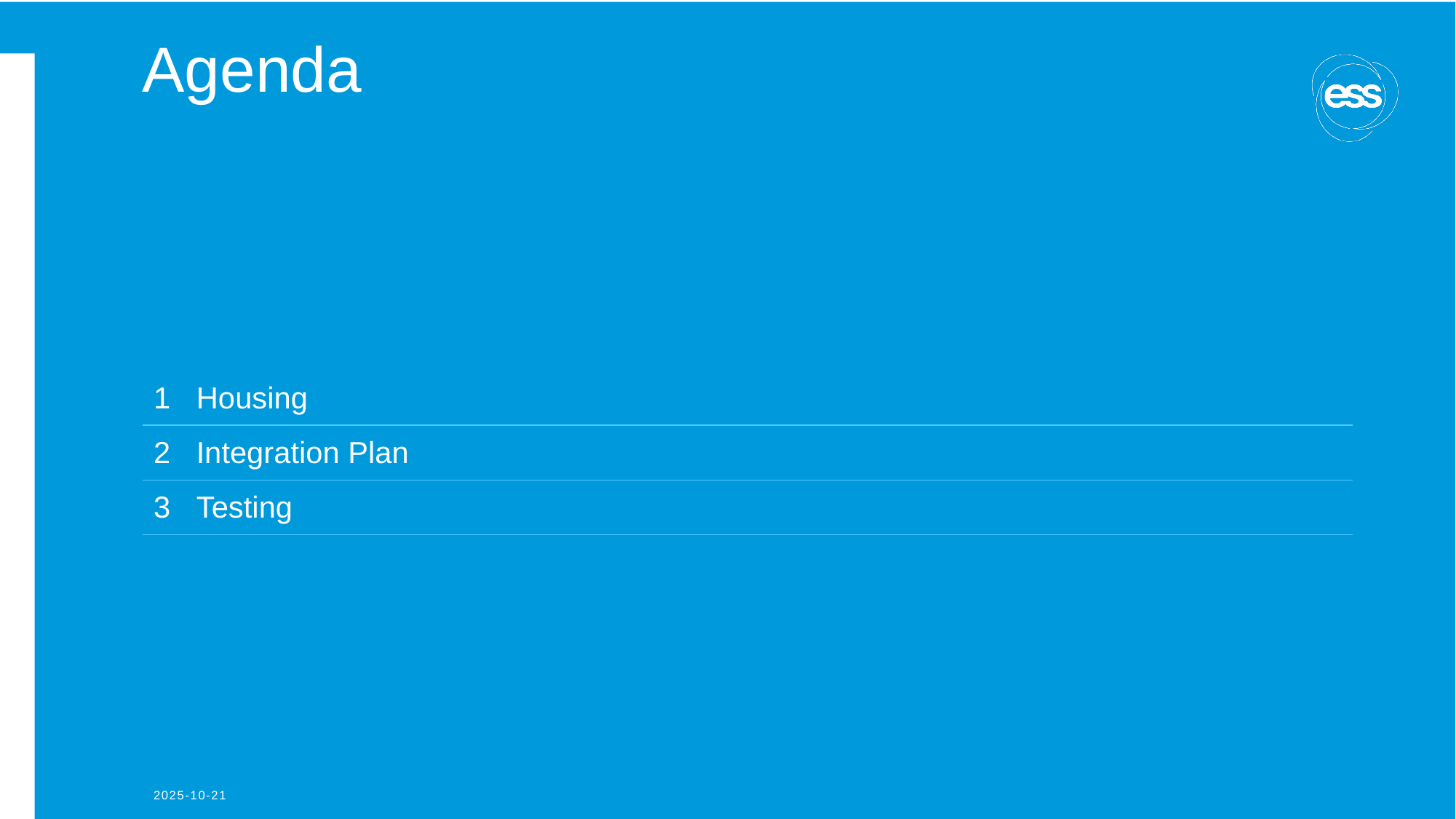

# Agenda
| 1 Housing |
| --- |
| 2 Integration Plan |
| 3 Testing |
2025-10-21